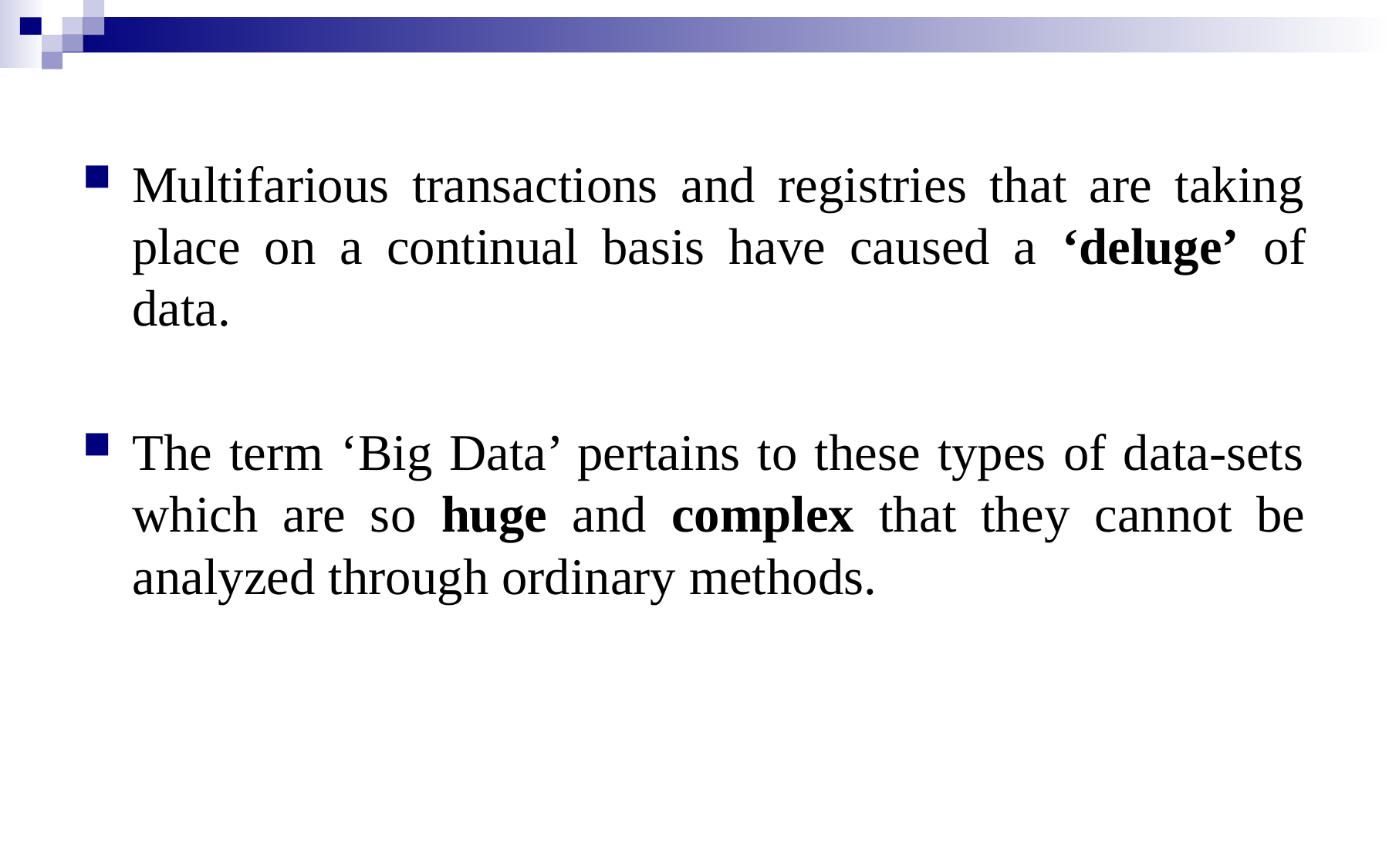

Multifarious transactions and registries that are taking place on a continual basis have caused a ‘deluge’ of data.

The term ‘Big Data’ pertains to these types of data-sets which are so huge and complex that they cannot be analyzed through ordinary methods.